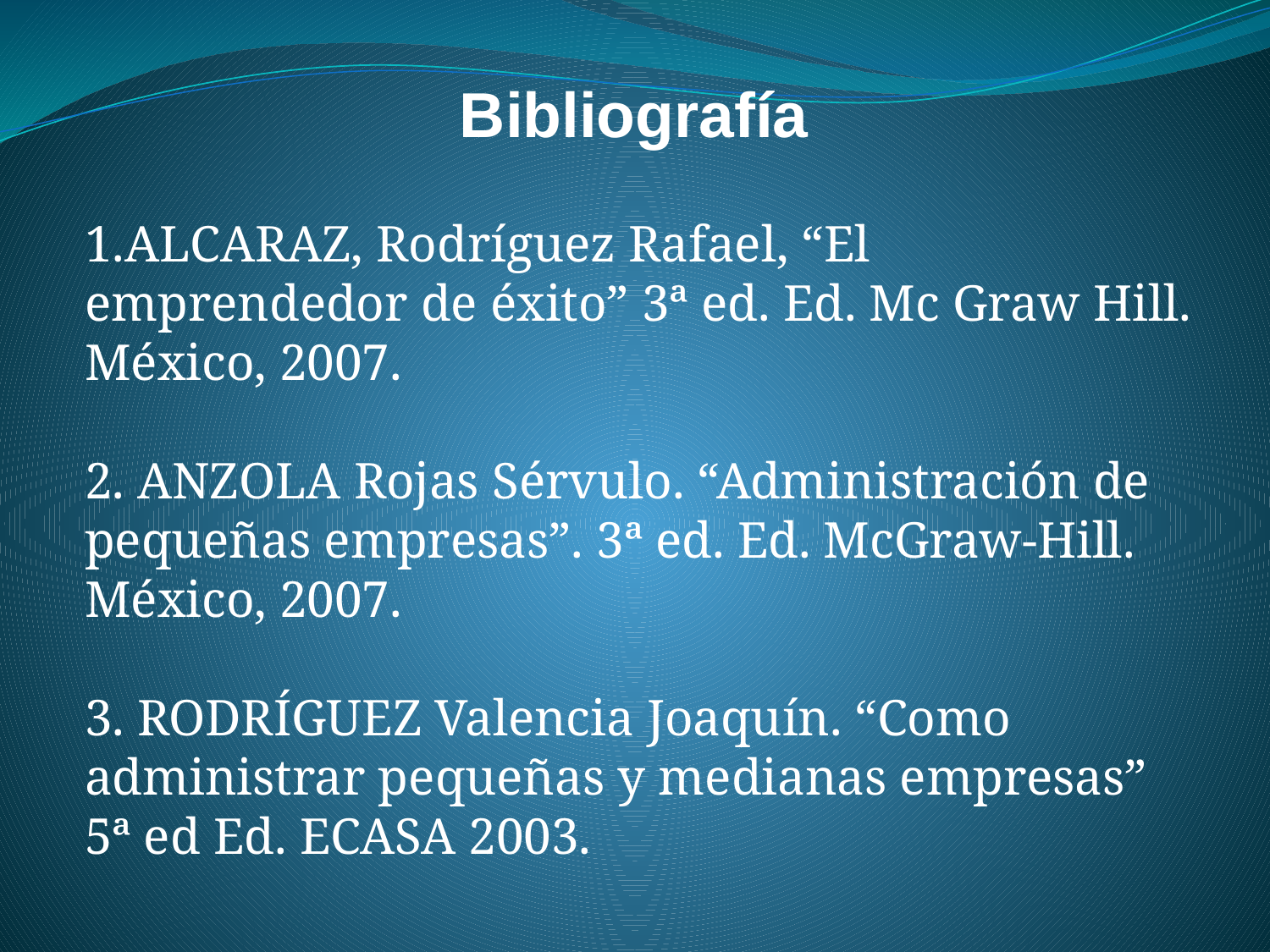

Bibliografía

1.ALCARAZ, Rodríguez Rafael, “El emprendedor de éxito” 3ª ed. Ed. Mc Graw Hill. México, 2007.

2. ANZOLA Rojas Sérvulo. “Administración de pequeñas empresas”. 3ª ed. Ed. McGraw-Hill. México, 2007.

3. RODRÍGUEZ Valencia Joaquín. “Como administrar pequeñas y medianas empresas” 5ª ed Ed. ECASA 2003.